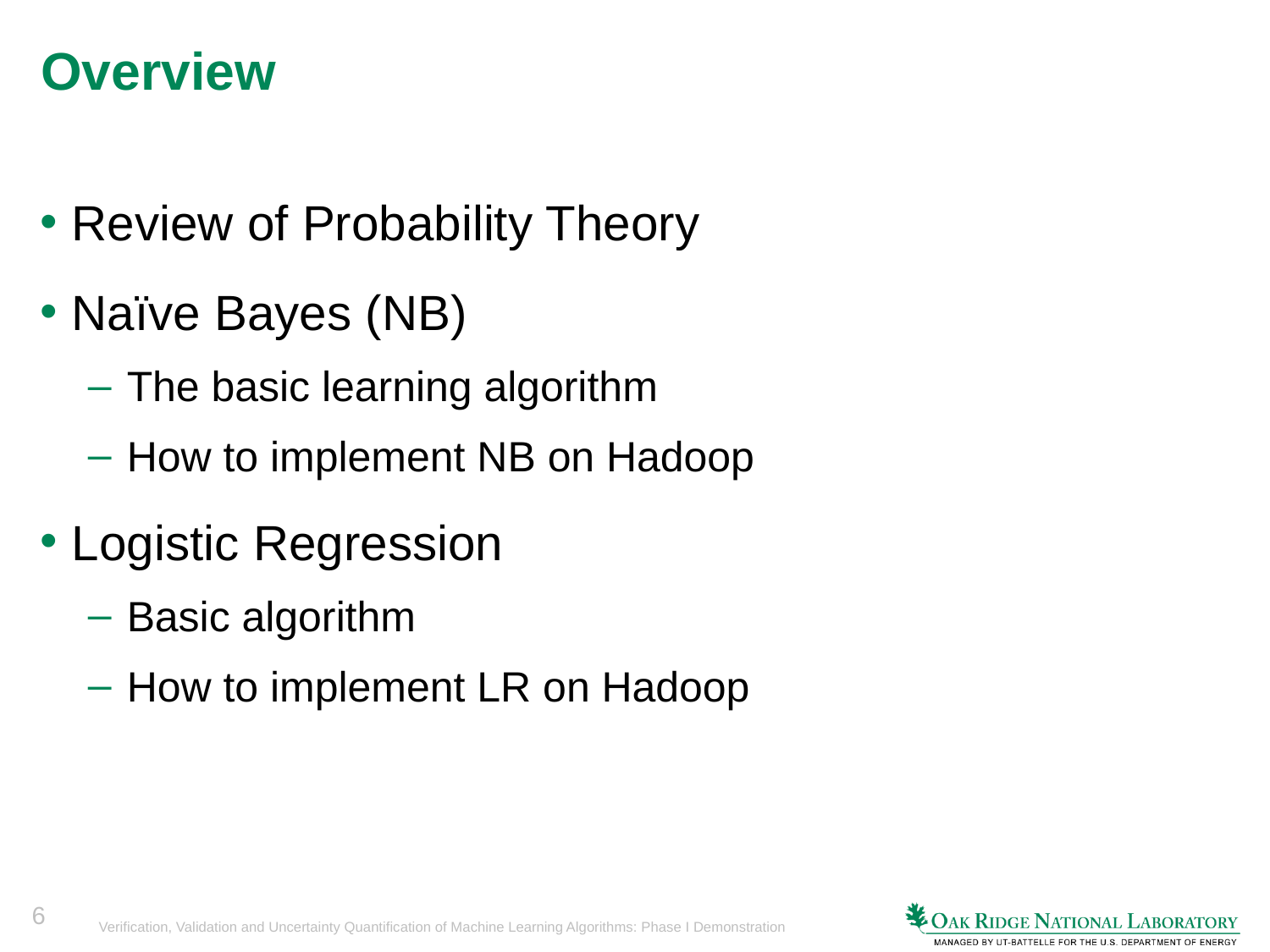

# Overview
Review of Probability Theory
Naïve Bayes (NB)
The basic learning algorithm
How to implement NB on Hadoop
Logistic Regression
Basic algorithm
How to implement LR on Hadoop